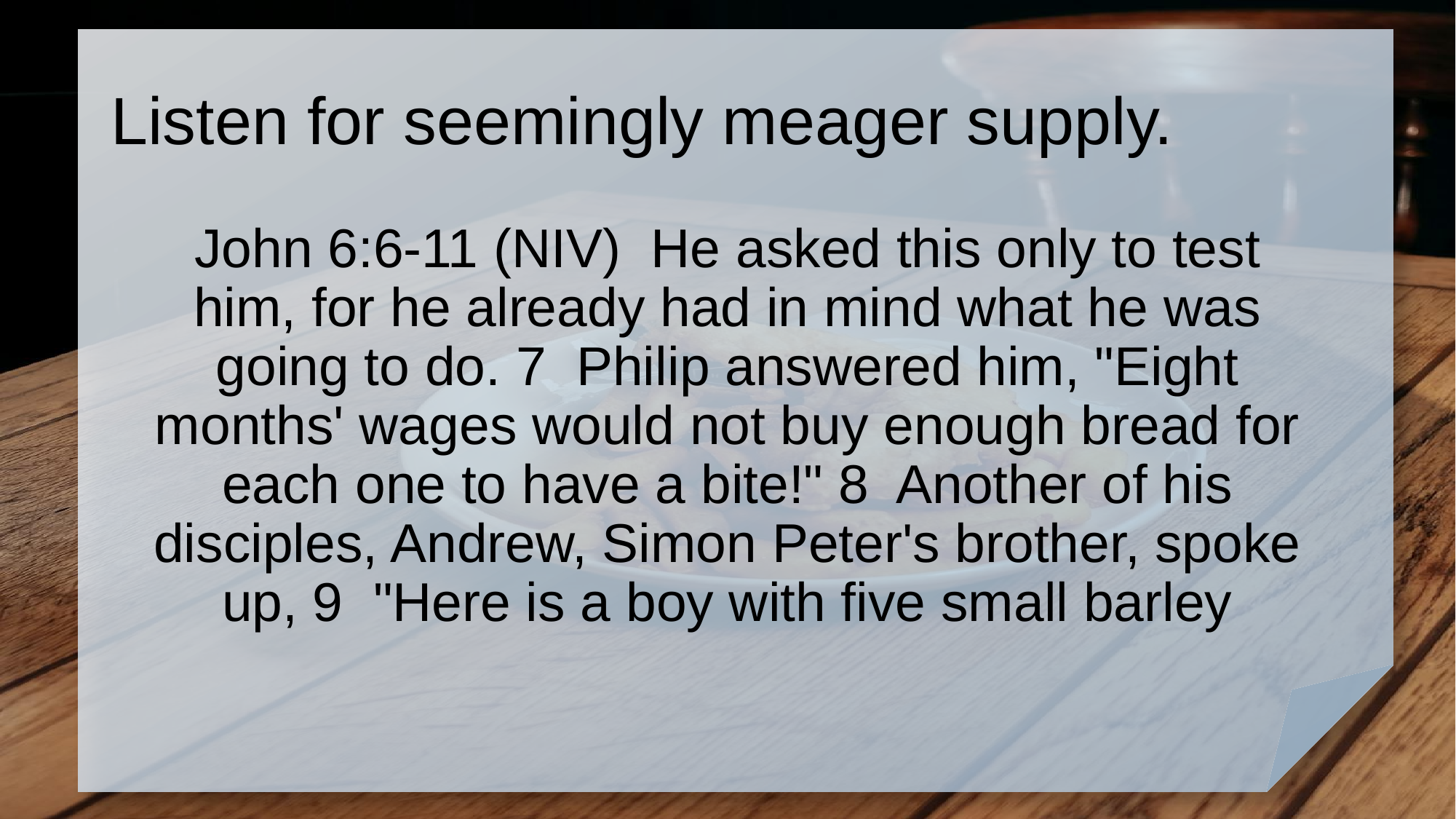

# Listen for seemingly meager supply.
John 6:6-11 (NIV)  He asked this only to test him, for he already had in mind what he was going to do. 7  Philip answered him, "Eight months' wages would not buy enough bread for each one to have a bite!" 8  Another of his disciples, Andrew, Simon Peter's brother, spoke up, 9  "Here is a boy with five small barley